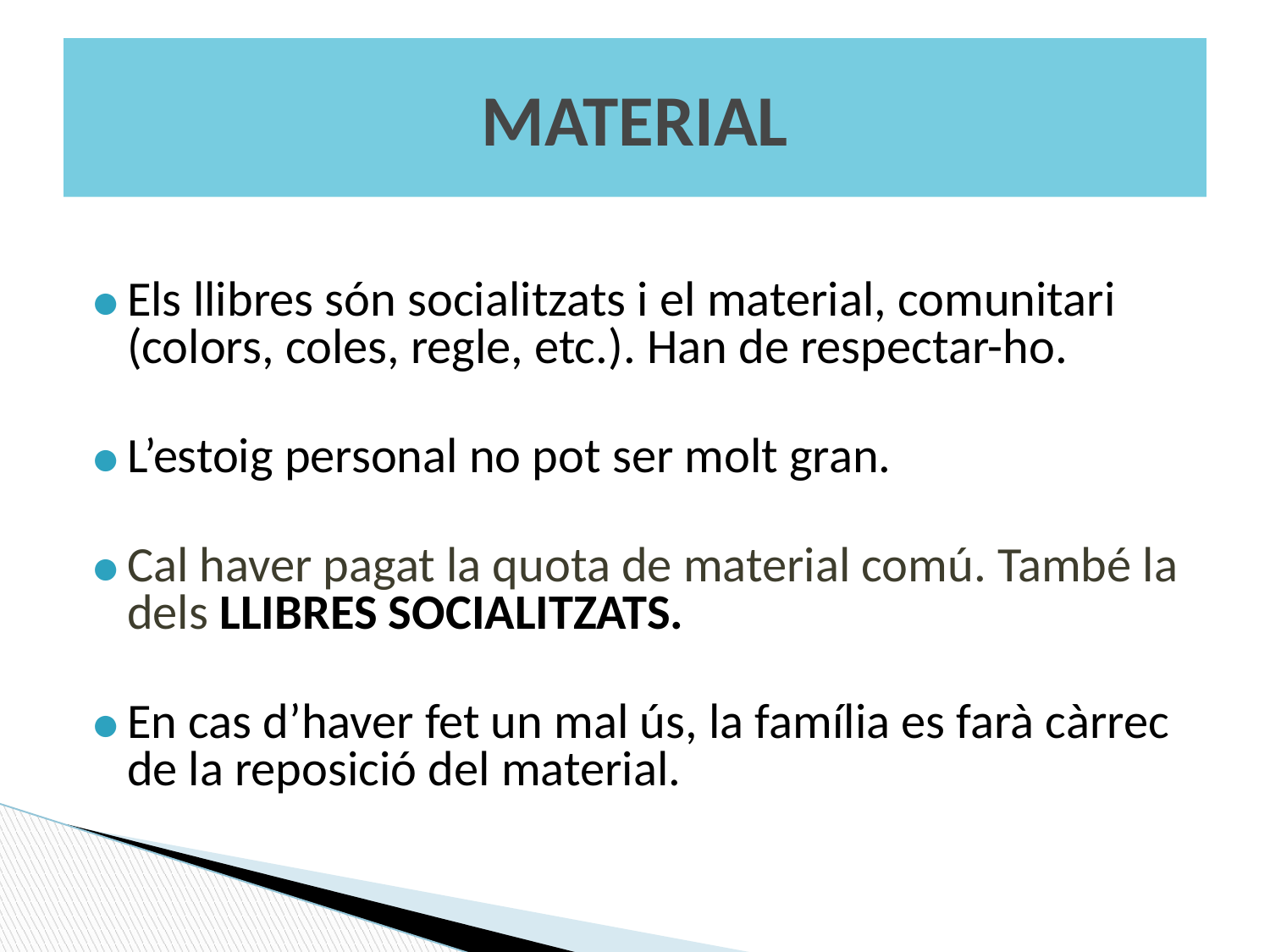

# MATERIAL

Els llibres són socialitzats i el material, comunitari (colors, coles, regle, etc.). Han de respectar-ho.

L’estoig personal no pot ser molt gran.

Cal haver pagat la quota de material comú. També la dels LLIBRES SOCIALITZATS.

En cas d’haver fet un mal ús, la família es farà càrrec de la reposició del material.